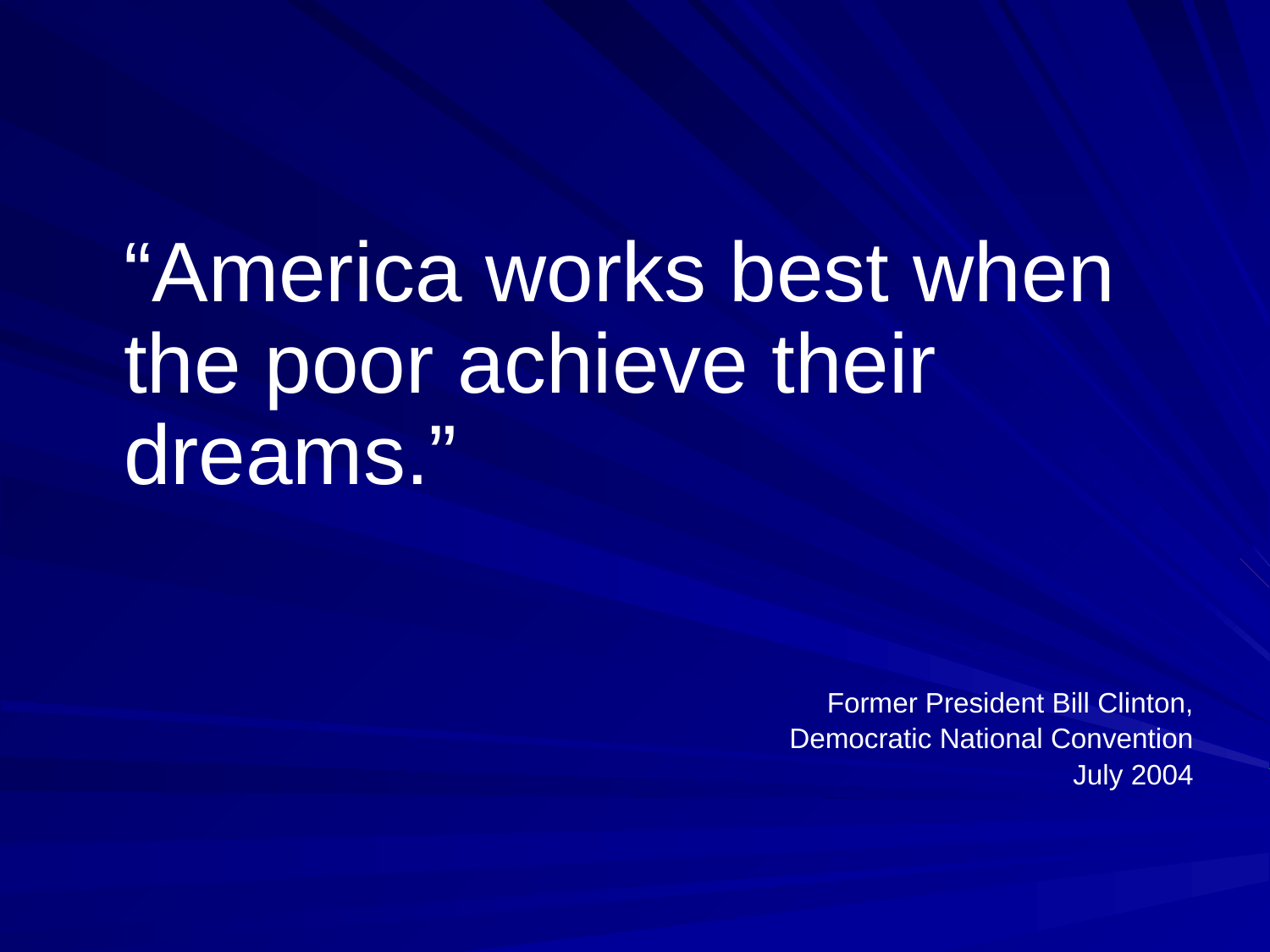

“America works best when the poor achieve their dreams.”

Former President Bill Clinton,
Democratic National Convention
July 2004